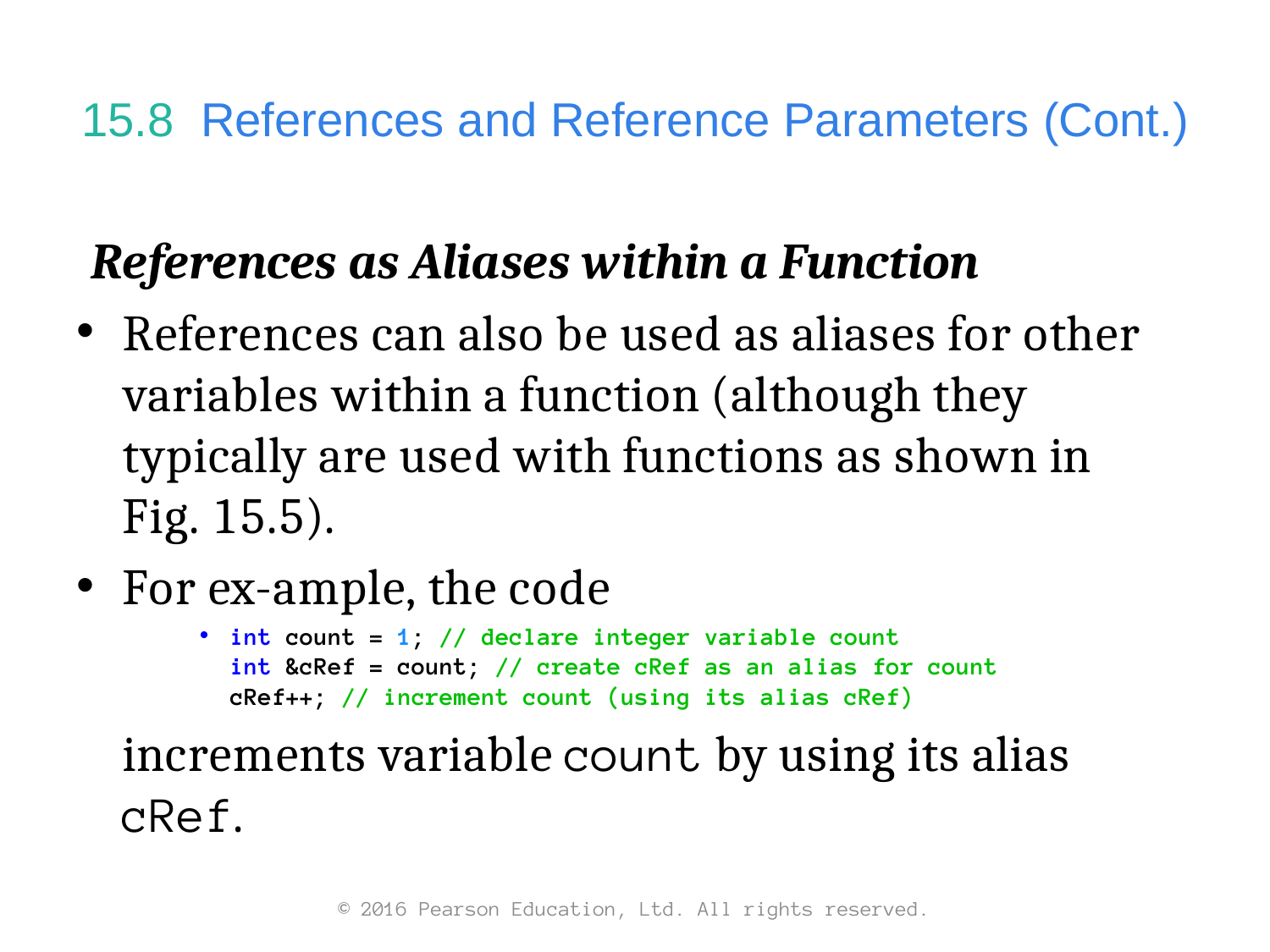

# 15.8  References and Reference Parameters (Cont.)
References as Aliases within a Function
References can also be used as aliases for other variables within a function (although they typically are used with functions as shown in Fig. 15.5).
For ex-ample, the code
int count = 1; // declare integer variable count
int &cRef = count; // create cRef as an alias for count
cRef++; // increment count (using its alias cRef)
	increments variable count by using its alias cRef.
© 2016 Pearson Education, Ltd. All rights reserved.